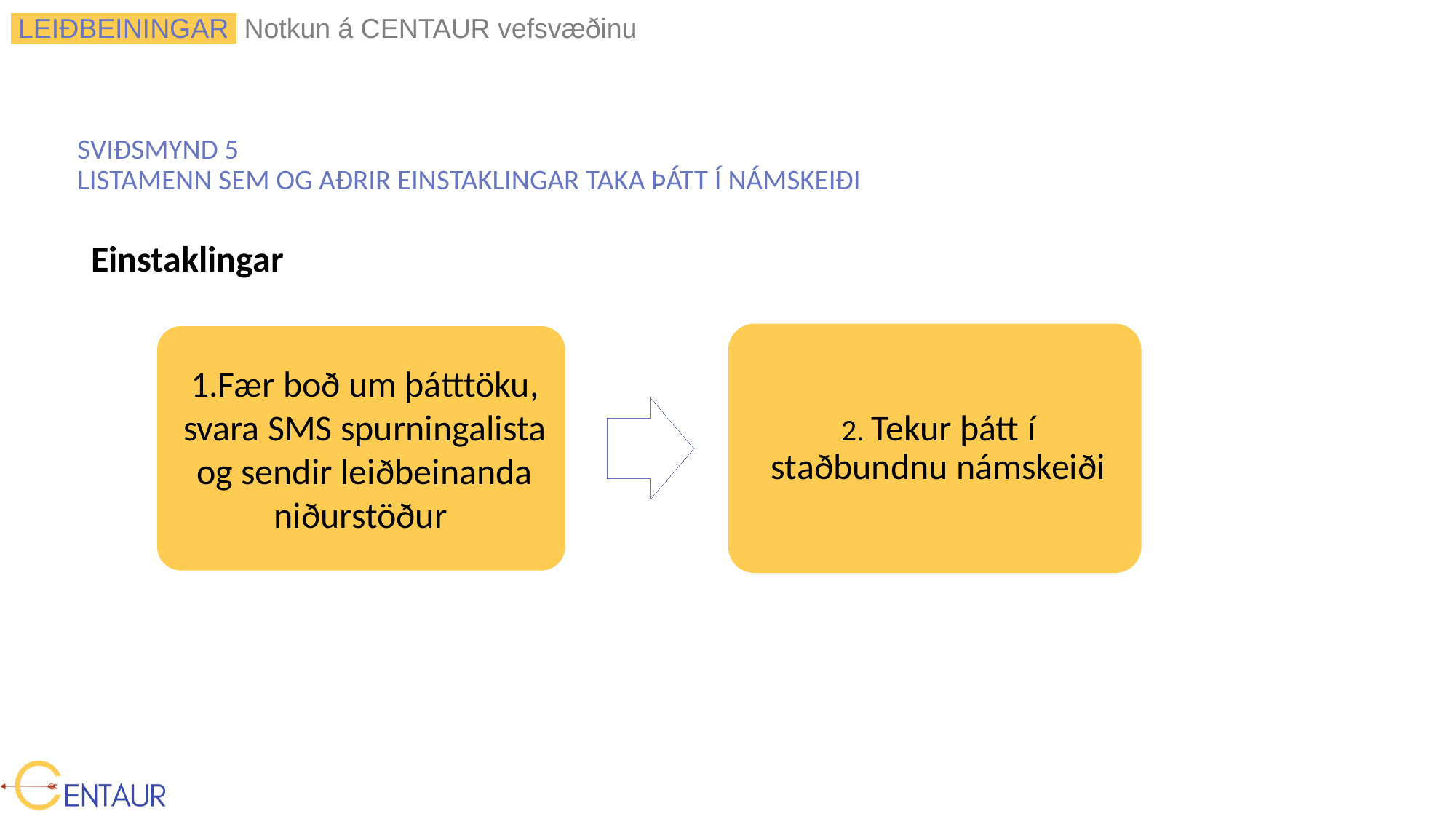

# SVIÐSMYND 5 LISTAMENN SEM OG AÐRIR EINSTAKLINGAR TAKA ÞÁTT Í NÁMSKEIÐI
Einstaklingar
1.Fær boð um þátttöku, svara SMS spurningalista og sendir leiðbeinanda niðurstöður

2. Tekur þátt í staðbundnu námskeiði